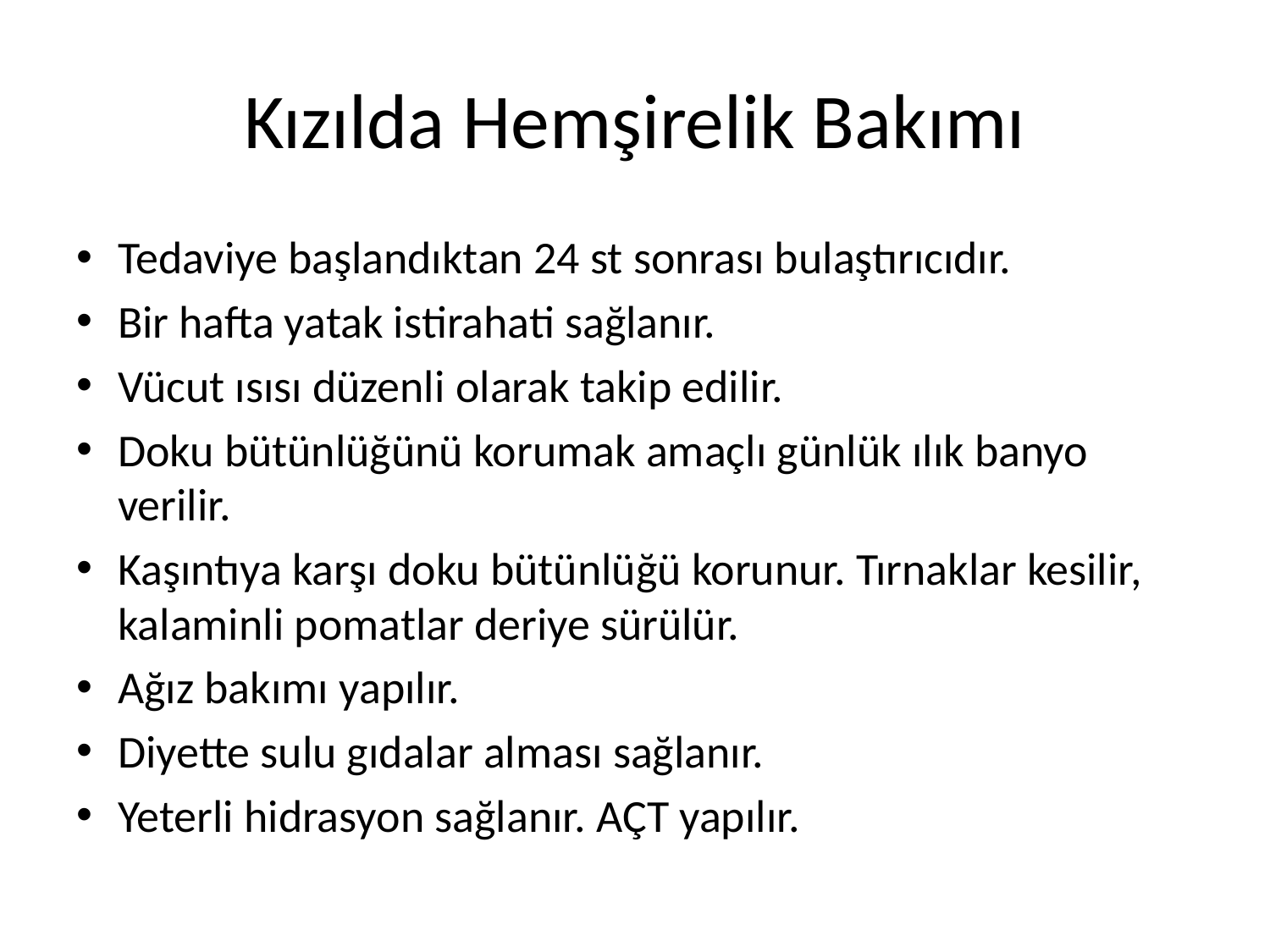

# Kızılda Hemşirelik Bakımı
Tedaviye başlandıktan 24 st sonrası bulaştırıcıdır.
Bir hafta yatak istirahati sağlanır.
Vücut ısısı düzenli olarak takip edilir.
Doku bütünlüğünü korumak amaçlı günlük ılık banyo verilir.
Kaşıntıya karşı doku bütünlüğü korunur. Tırnaklar kesilir, kalaminli pomatlar deriye sürülür.
Ağız bakımı yapılır.
Diyette sulu gıdalar alması sağlanır.
Yeterli hidrasyon sağlanır. AÇT yapılır.